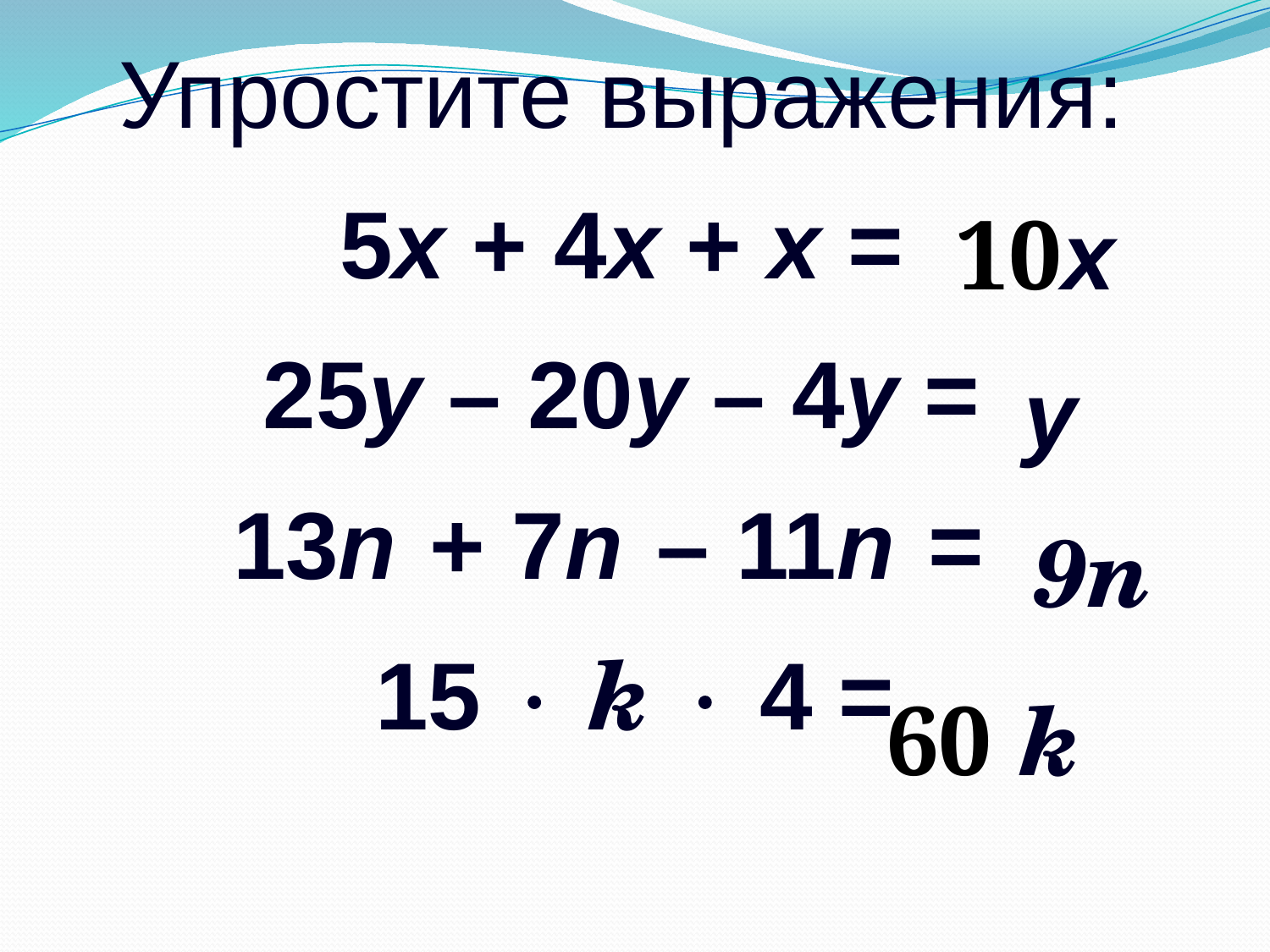

Упростите выражения:
5х + 4х + х =
25у – 20у – 4у =
13n + 7n – 11n =
15 ⋅ k ⋅ 4 =
10х
у
9n
60 k